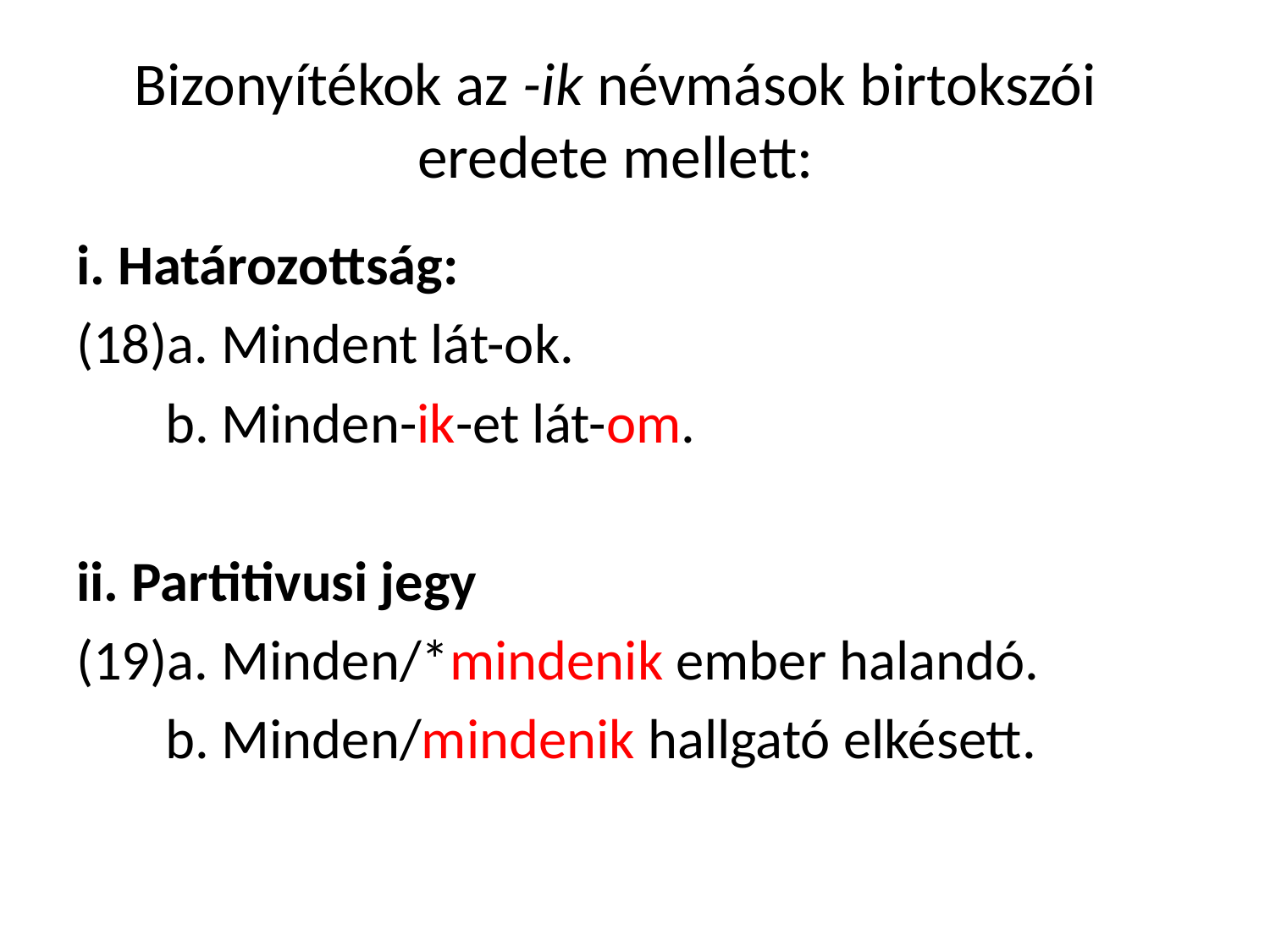

# Bizonyítékok az -ik névmások birtokszói eredete mellett:
i. Határozottság:
(18)a. Mindent lát-ok.
       b. Minden-ik-et lát-om.

ii. Partitivusi jegy
(19)a. Minden/*mindenik ember halandó.
       b. Minden/mindenik hallgató elkésett.